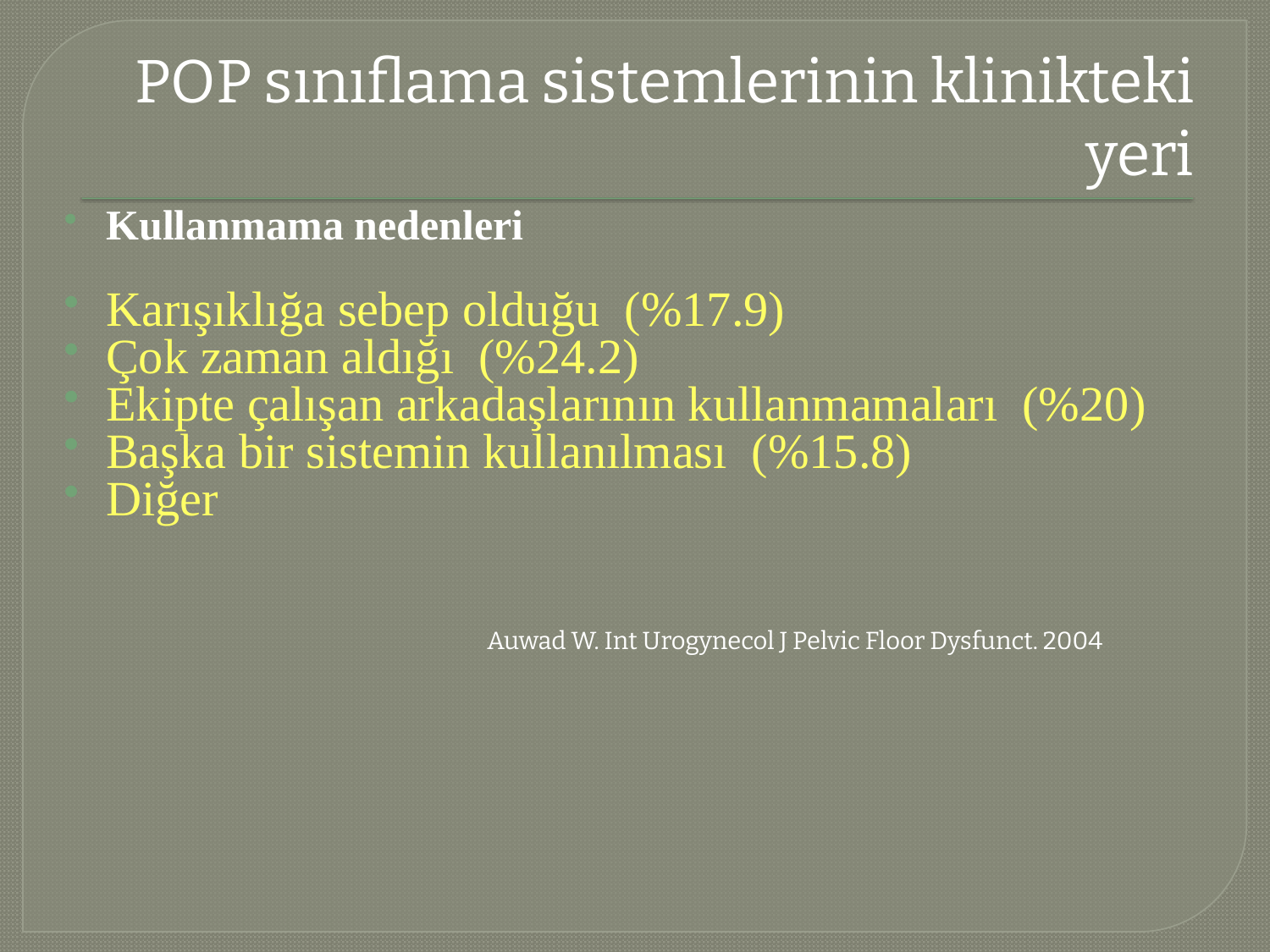

# POP sınıflama sistemlerinin klinikteki yeri
Kullanmama nedenleri

Karışıklığa sebep olduğu  (%17.9)
Çok zaman aldığı  (%24.2)
Ekipte çalışan arkadaşlarının kullanmamaları  (%20)
Başka bir sistemin kullanılması  (%15.8)
Diğer

 				Auwad W. Int Urogynecol J Pelvic Floor Dysfunct. 2004